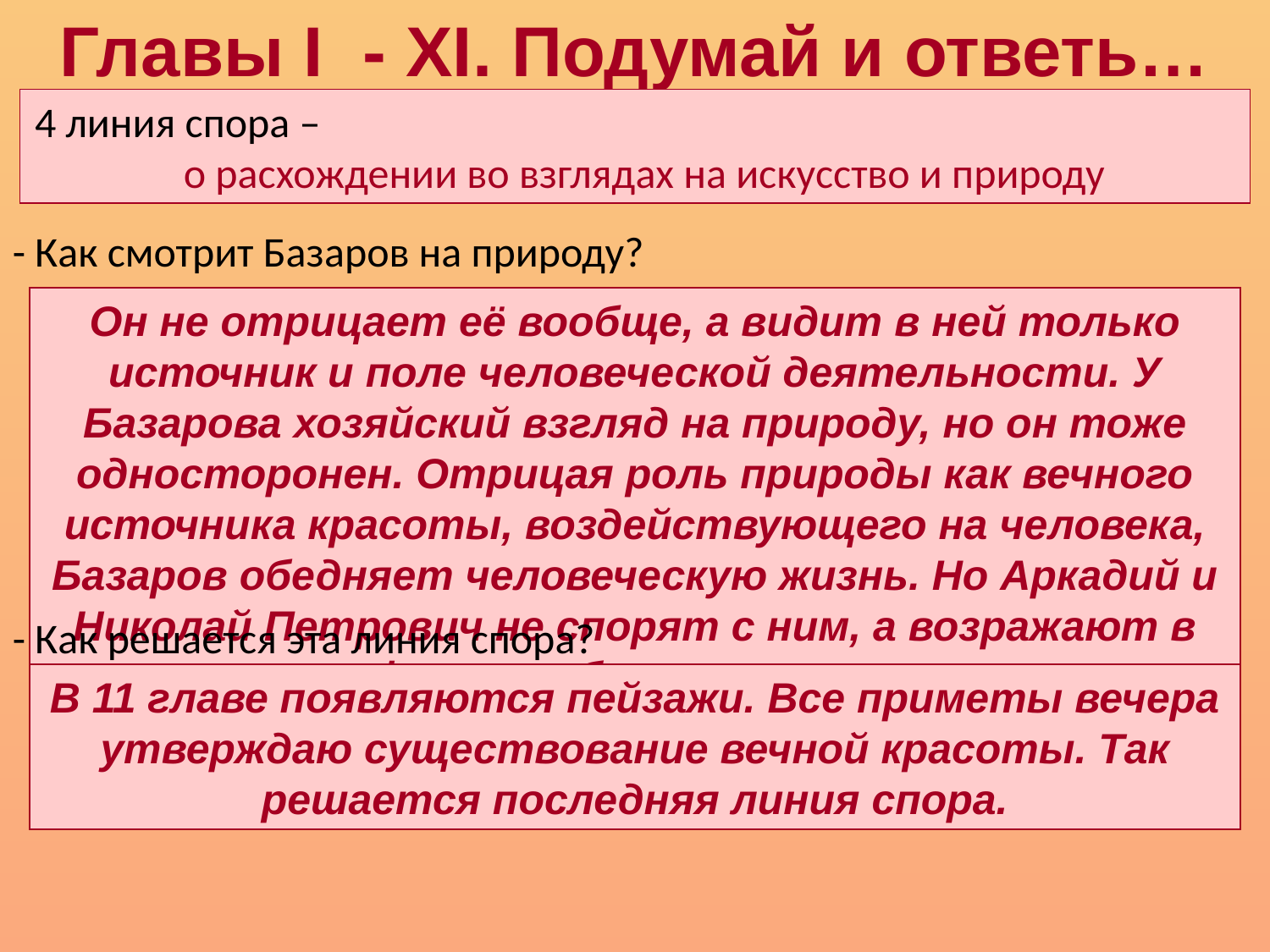

Главы I  - XI. Подумай и ответь…
4 линия спора –                                                                                                   о расхождении во взглядах на искусство и природу
- Как смотрит Базаров на природу?
Он не отрицает её вообще, а видит в ней только источник и поле человеческой деятельности. У Базарова хозяйский взгляд на природу, но он тоже односторонен. Отрицая роль природы как вечного источника красоты, воздействующего на человека, Базаров обедняет человеческую жизнь. Но Аркадий и Николай Петрович не спорят с ним, а возражают в форме робких вопросов.
- Как решается эта линия спора?
В 11 главе появляются пейзажи. Все приметы вечера утверждаю существование вечной красоты. Так решается последняя линия спора.